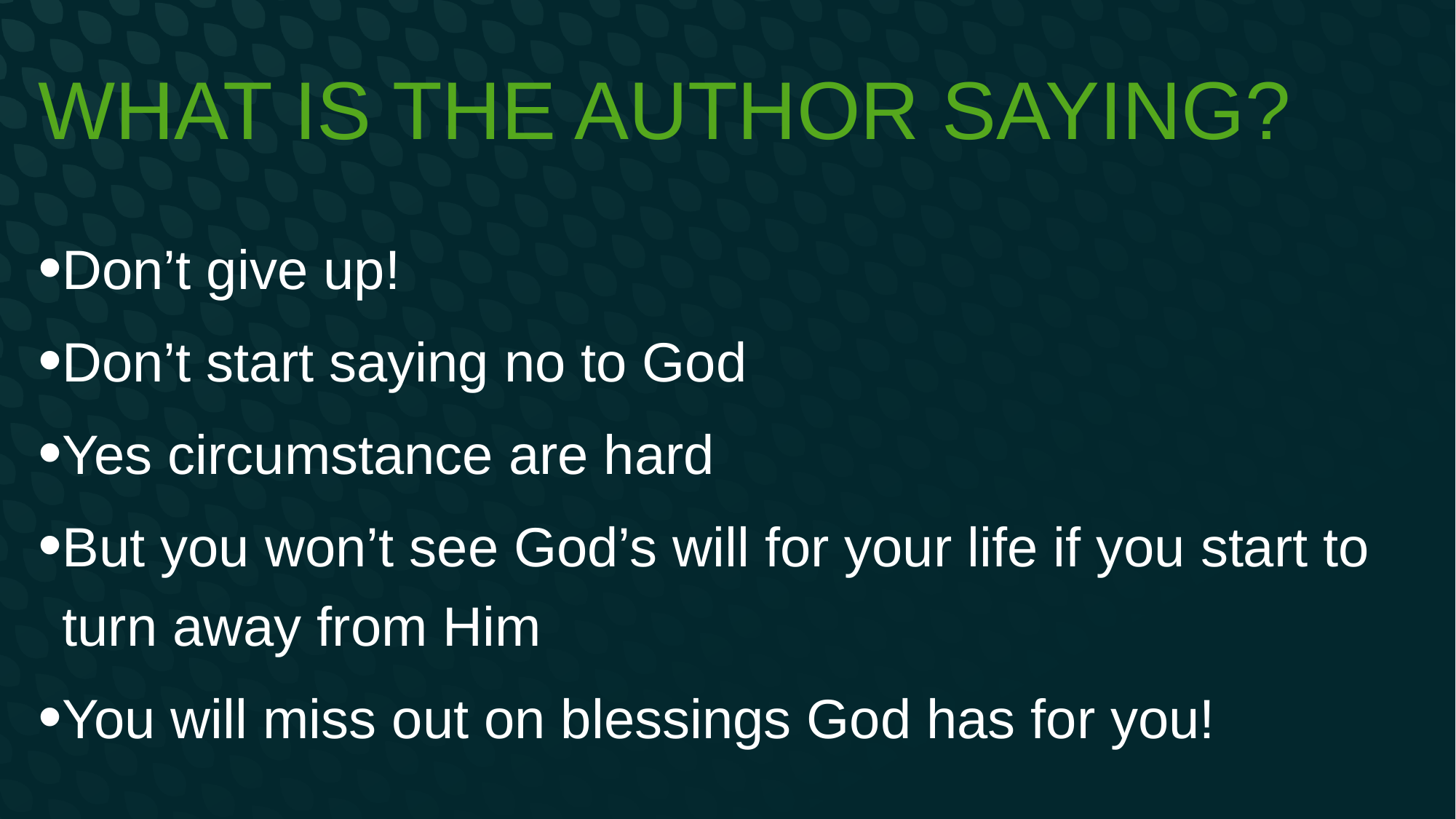

# What is the author saying?
Don’t give up!
Don’t start saying no to God
Yes circumstance are hard
But you won’t see God’s will for your life if you start to turn away from Him
You will miss out on blessings God has for you!